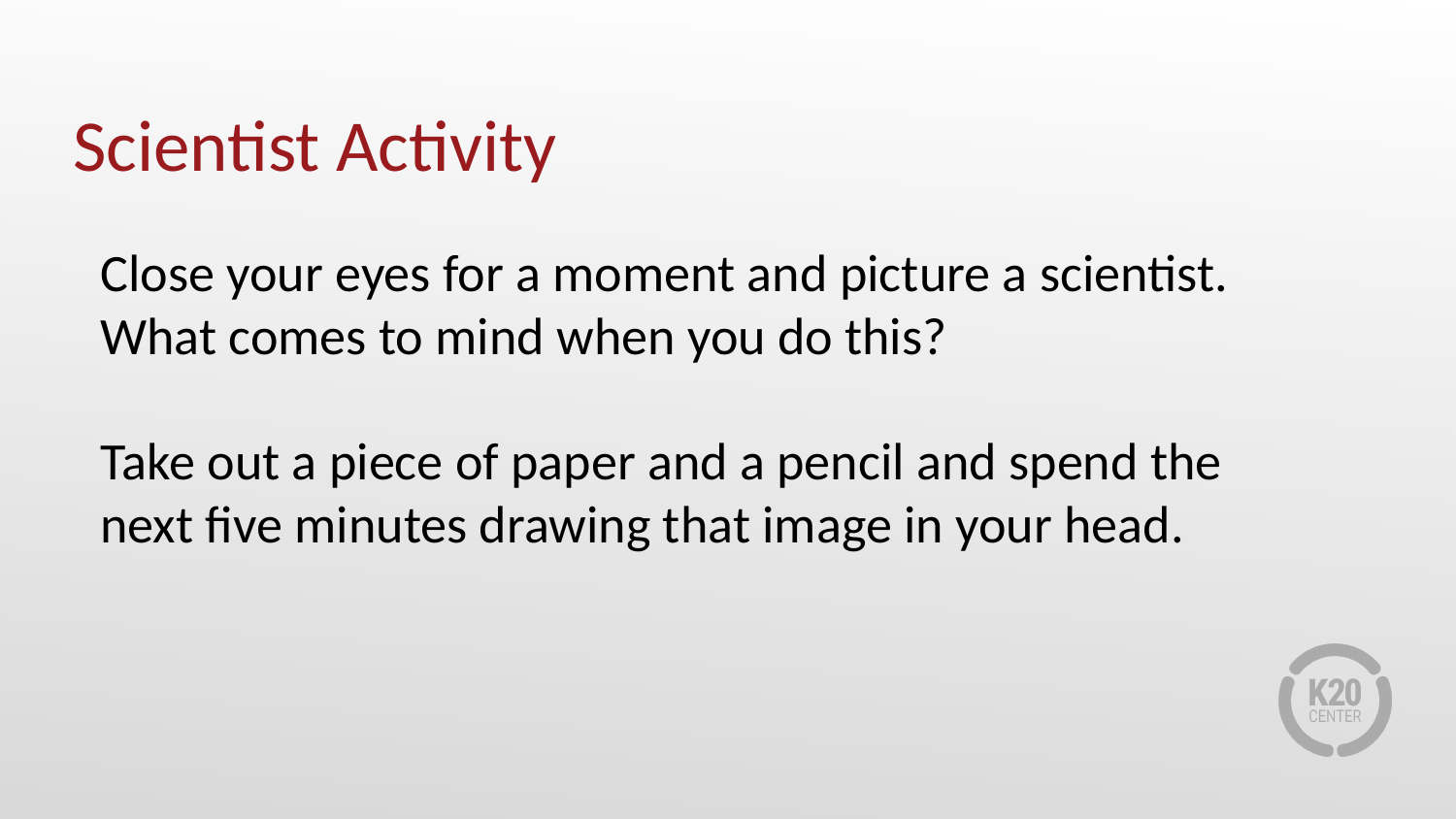

# Scientist Activity
Close your eyes for a moment and picture a scientist.  What comes to mind when you do this?

Take out a piece of paper and a pencil and spend the next five minutes drawing that image in your head.